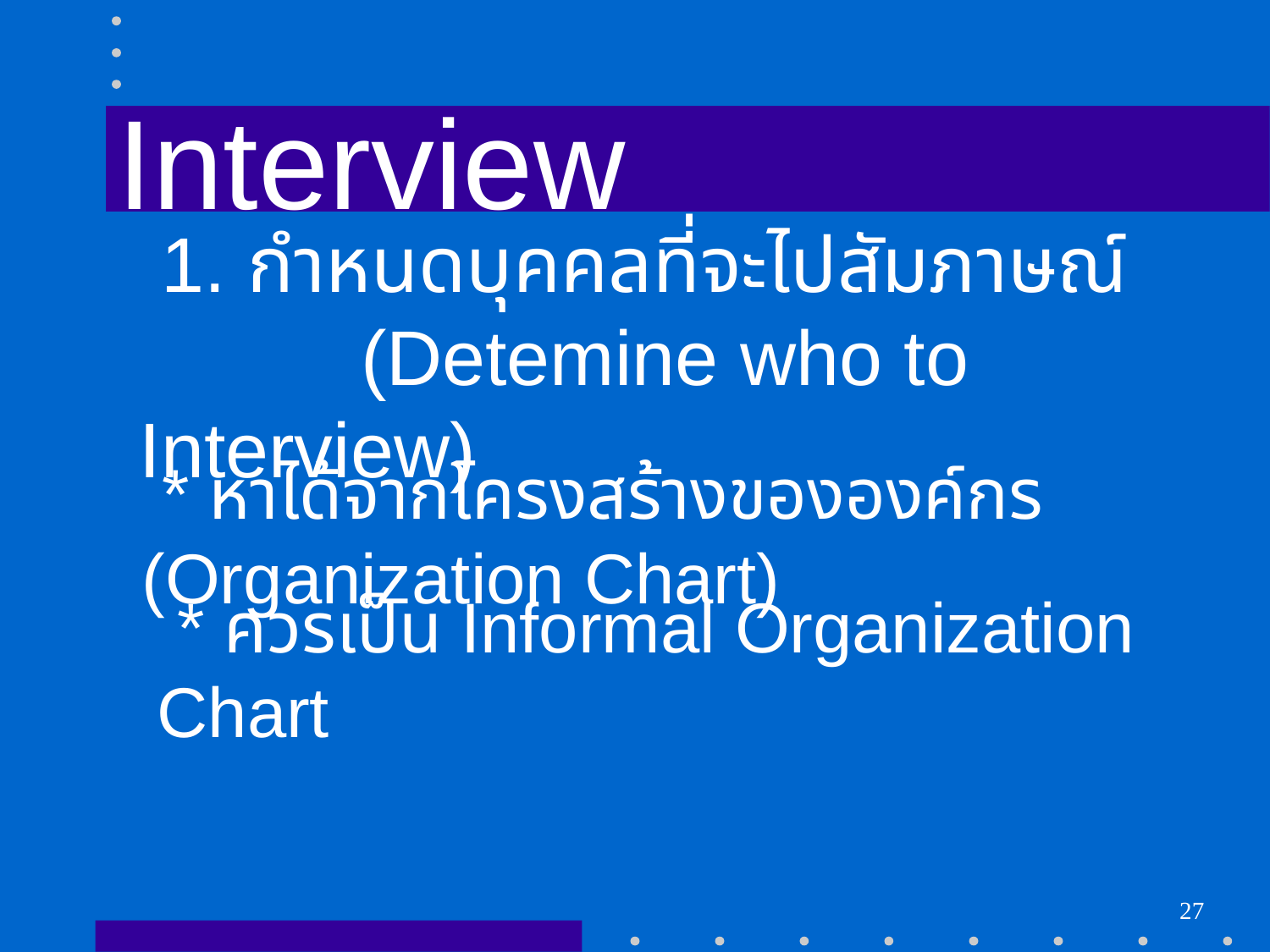

Interview
 1. กำหนดบุคคลที่จะไปสัมภาษณ์                (Detemine who to Interview)

 * หาได้จากโครงสร้างขององค์กร (Organization Chart)
 * ควรเป็น Informal Organization Chart